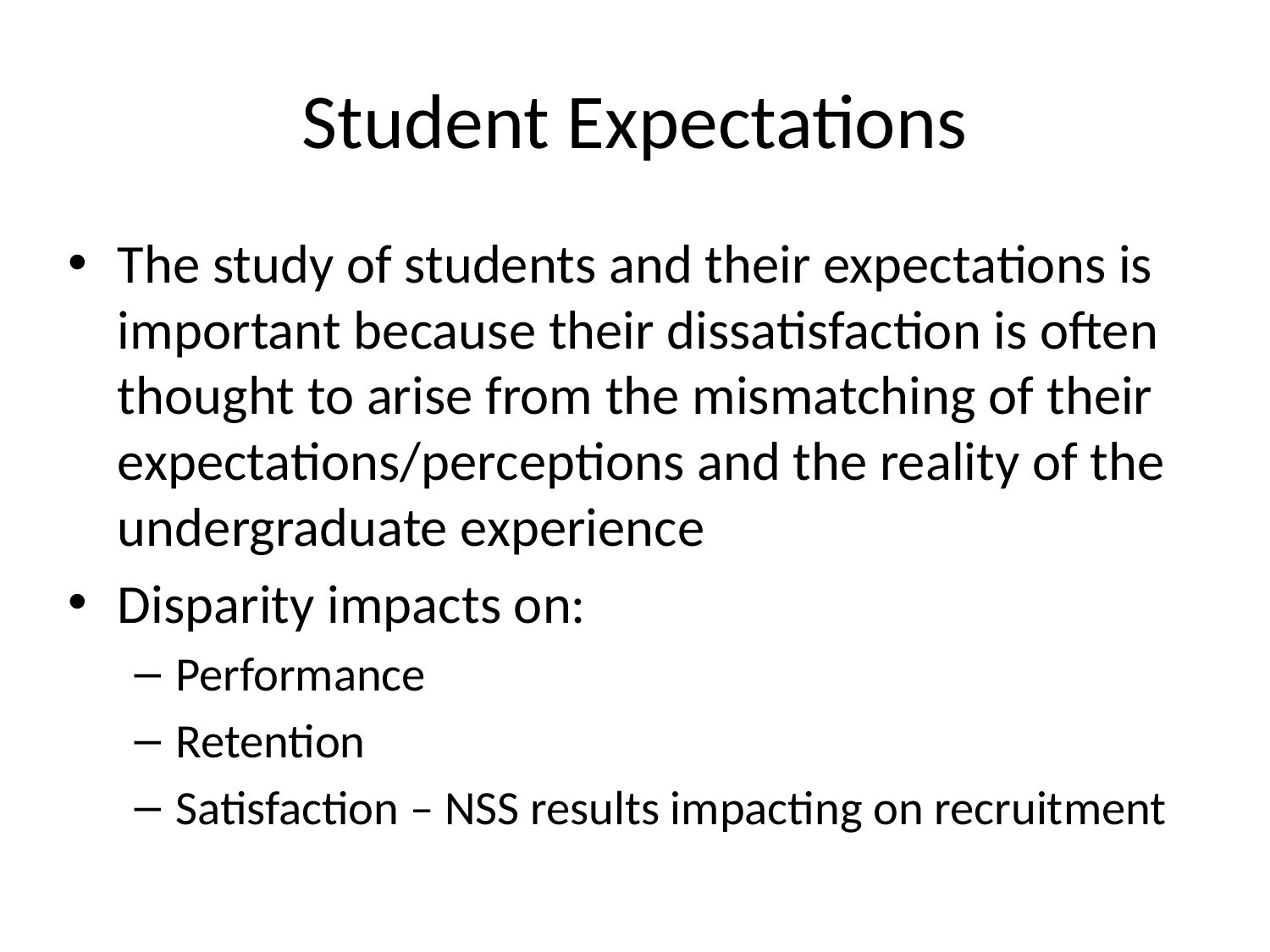

# Student Expectations
The study of students and their expectations is important because their dissatisfaction is often thought to arise from the mismatching of their expectations/perceptions and the reality of the undergraduate experience
Disparity impacts on:
Performance
Retention
Satisfaction – NSS results impacting on recruitment